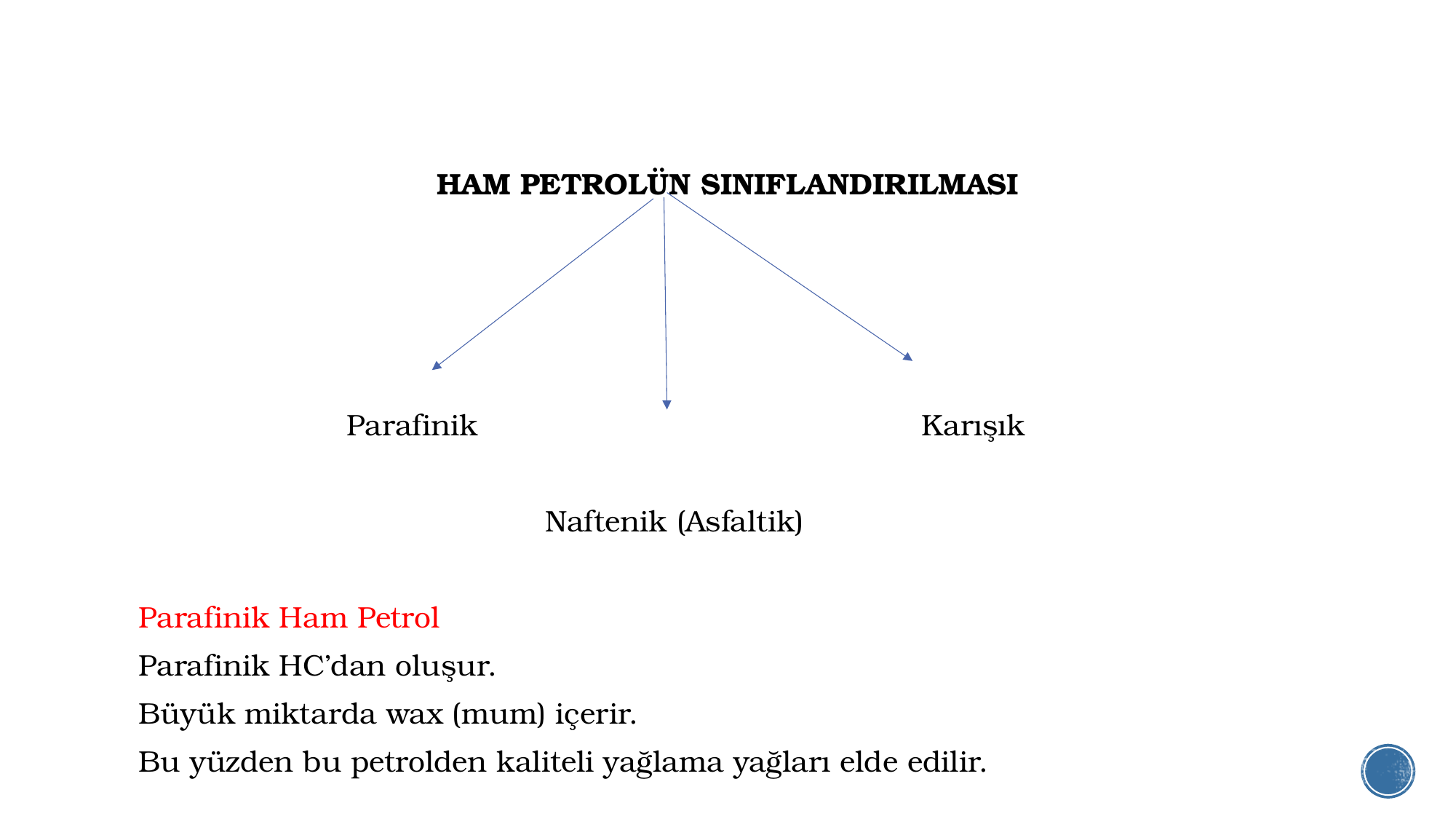

HAM PETROLÜN SINIFLANDIRILMASI

                      Parafinik                                               Karışık

                                           Naftenik (Asfaltik)

Parafinik Ham Petrol
Parafinik HC’dan oluşur.
Büyük miktarda wax (mum) içerir.
Bu yüzden bu petrolden kaliteli yağlama yağları elde edilir.